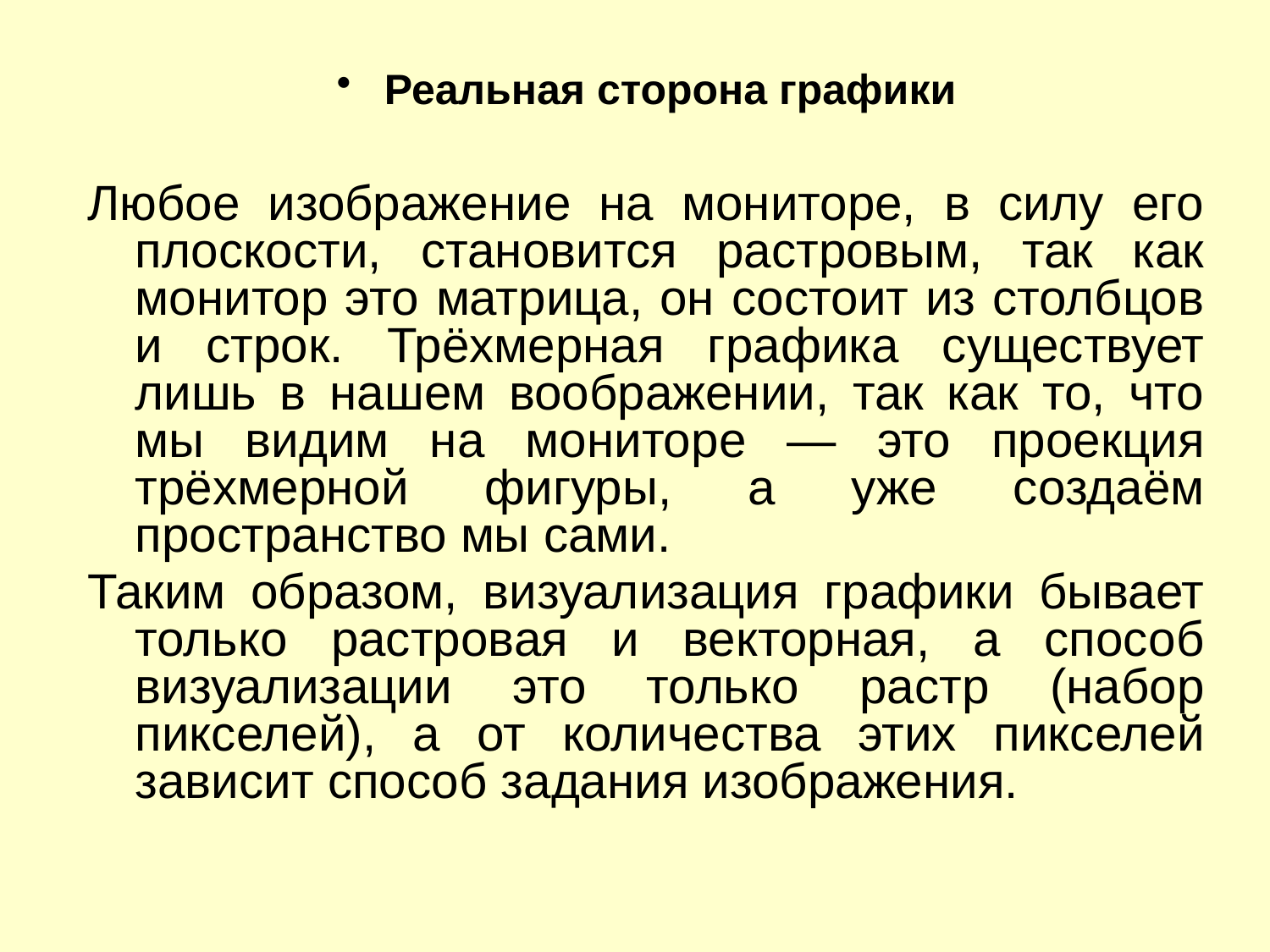

Реальная сторона графики

Любое изображение на мониторе, в силу его плоскости, становится растровым, так как монитор это матрица, он состоит из столбцов и строк. Трёхмерная графика существует лишь в нашем воображении, так как то, что мы видим на мониторе — это проекция трёхмерной фигуры, а уже создаём пространство мы сами.
Таким образом, визуализация графики бывает только растровая и векторная, а способ визуализации это только растр (набор пикселей), а от количества этих пикселей зависит способ задания изображения.